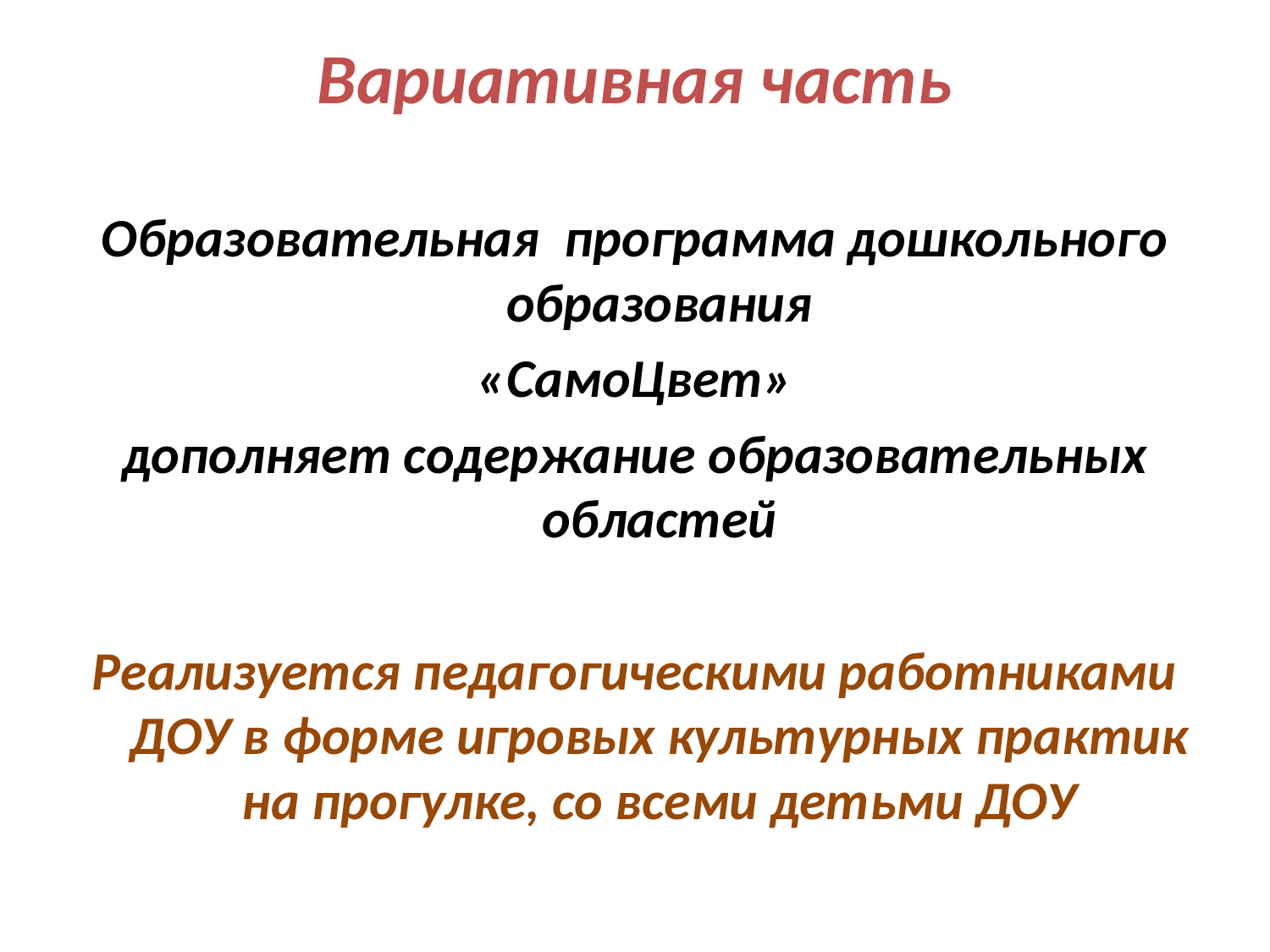

# Вариативная часть
Образовательная  программа дошкольного образования
«СамоЦвет»
дополняет содержание образовательных областей

Реализуется педагогическими работниками ДОУ в форме игровых культурных практик на прогулке, со всеми детьми ДОУ